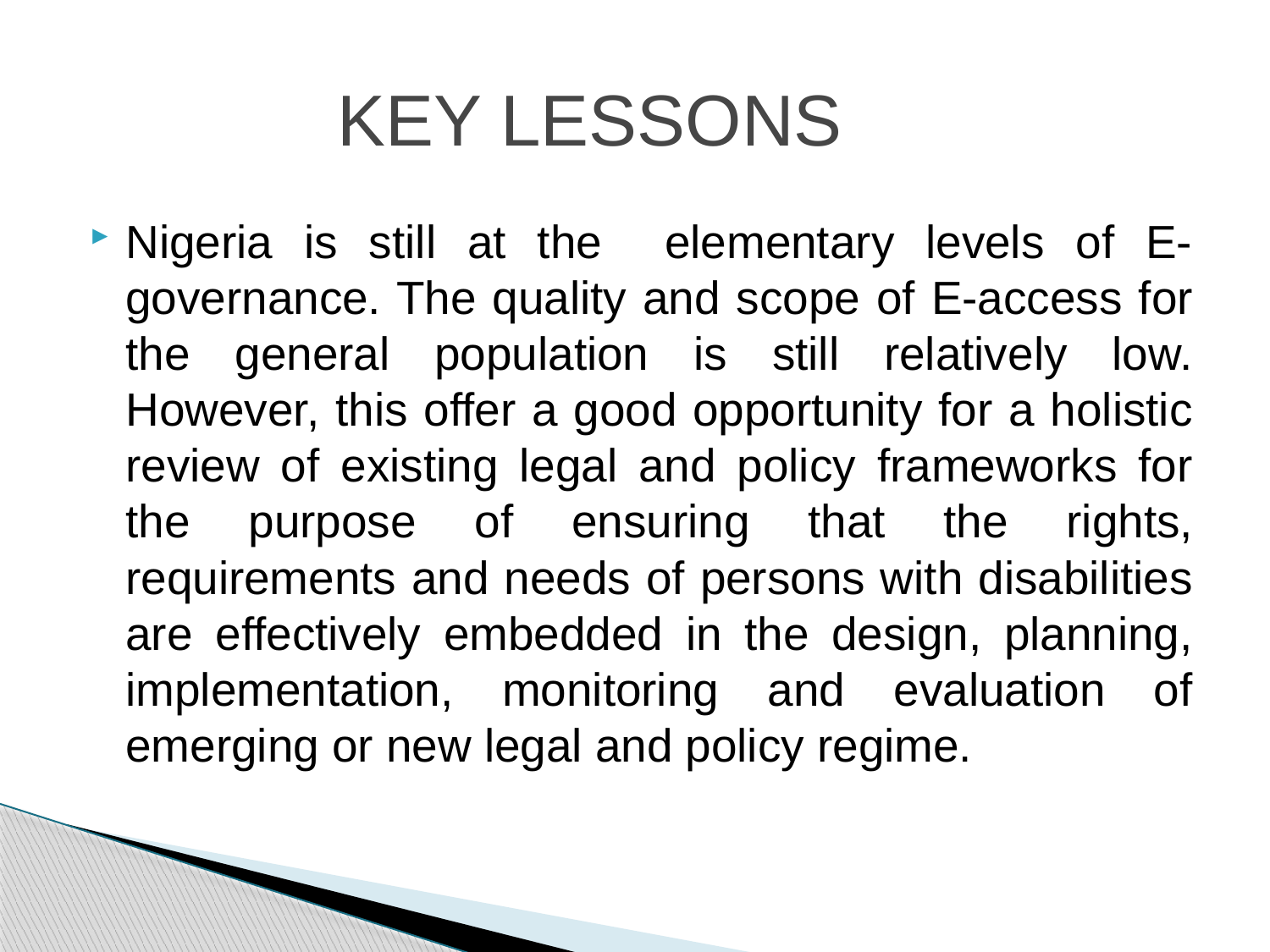

# KEY LESSONS
Nigeria is still at the  elementary levels of E-governance. The quality and scope of E-access for the general population is still relatively low. However, this offer a good opportunity for a holistic review of existing legal and policy frameworks for the purpose of ensuring that the rights, requirements and needs of persons with disabilities are effectively embedded in the design, planning, implementation, monitoring and evaluation of emerging or new legal and policy regime.